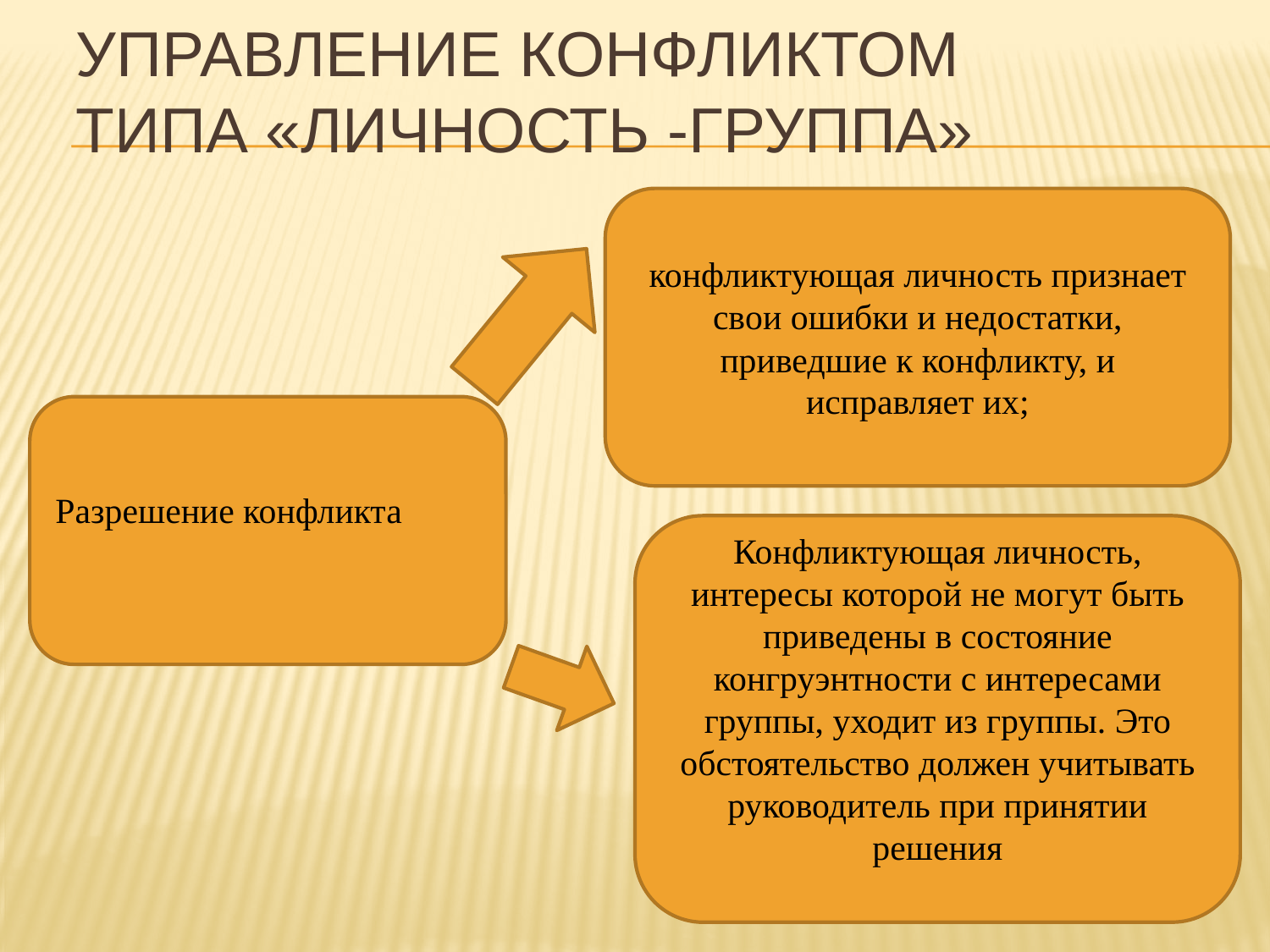

# Управление конфликтом типа «Личность -группа»
конфликтующая личность признает свои ошибки и недостатки, приведшие к конфликту, и исправляет их;

Разрешение конфликта

Конфликтующая личность, интересы которой не могут быть приведены в состояние конгруэнтности с интересами группы, уходит из группы. Это обстоятельство должен учитывать руководитель при принятии решения